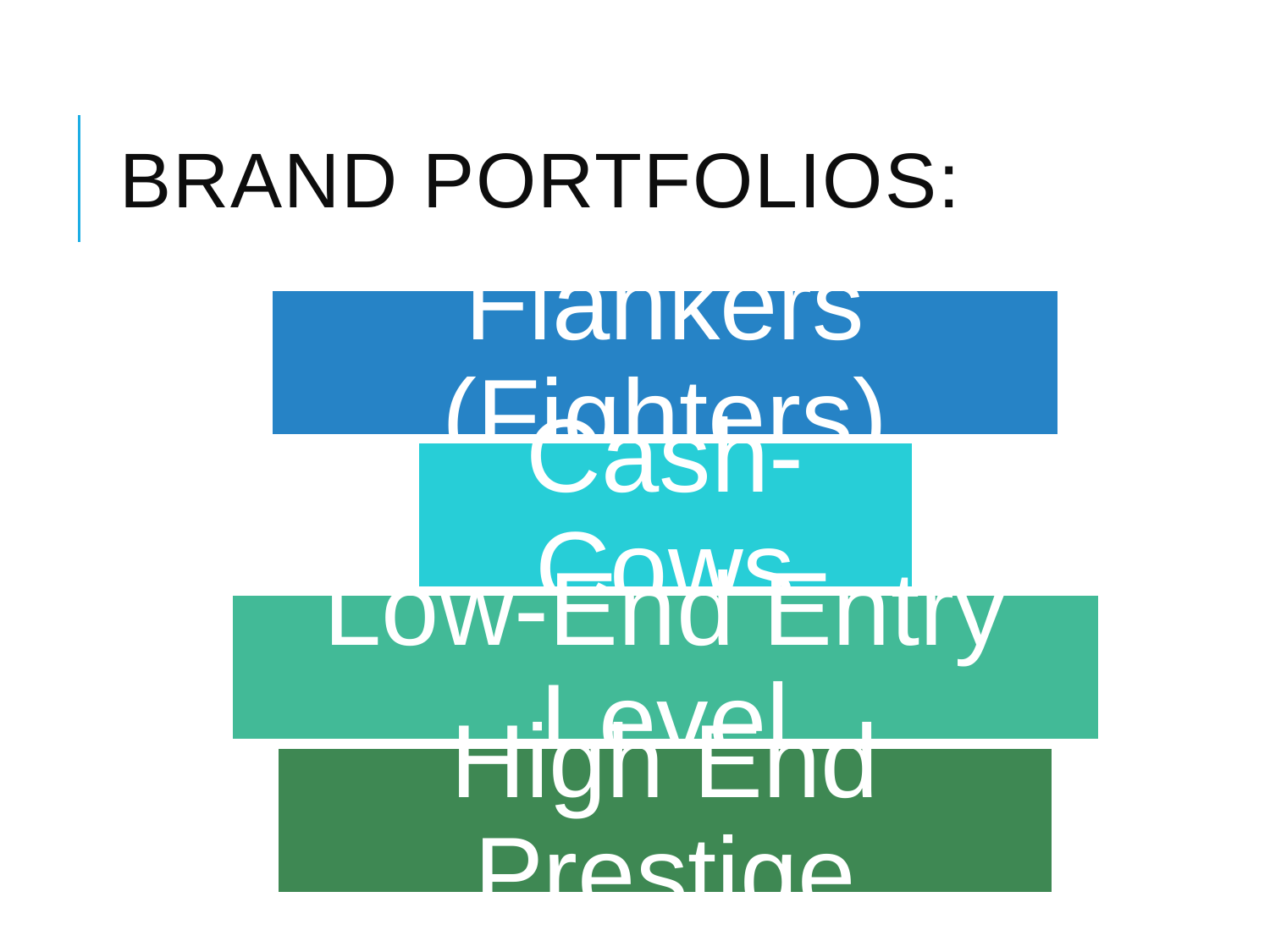

# Brand Portfolios:
Flankers (Fighters)
Cash-Cows
Low-End Entry Level
High End Prestige